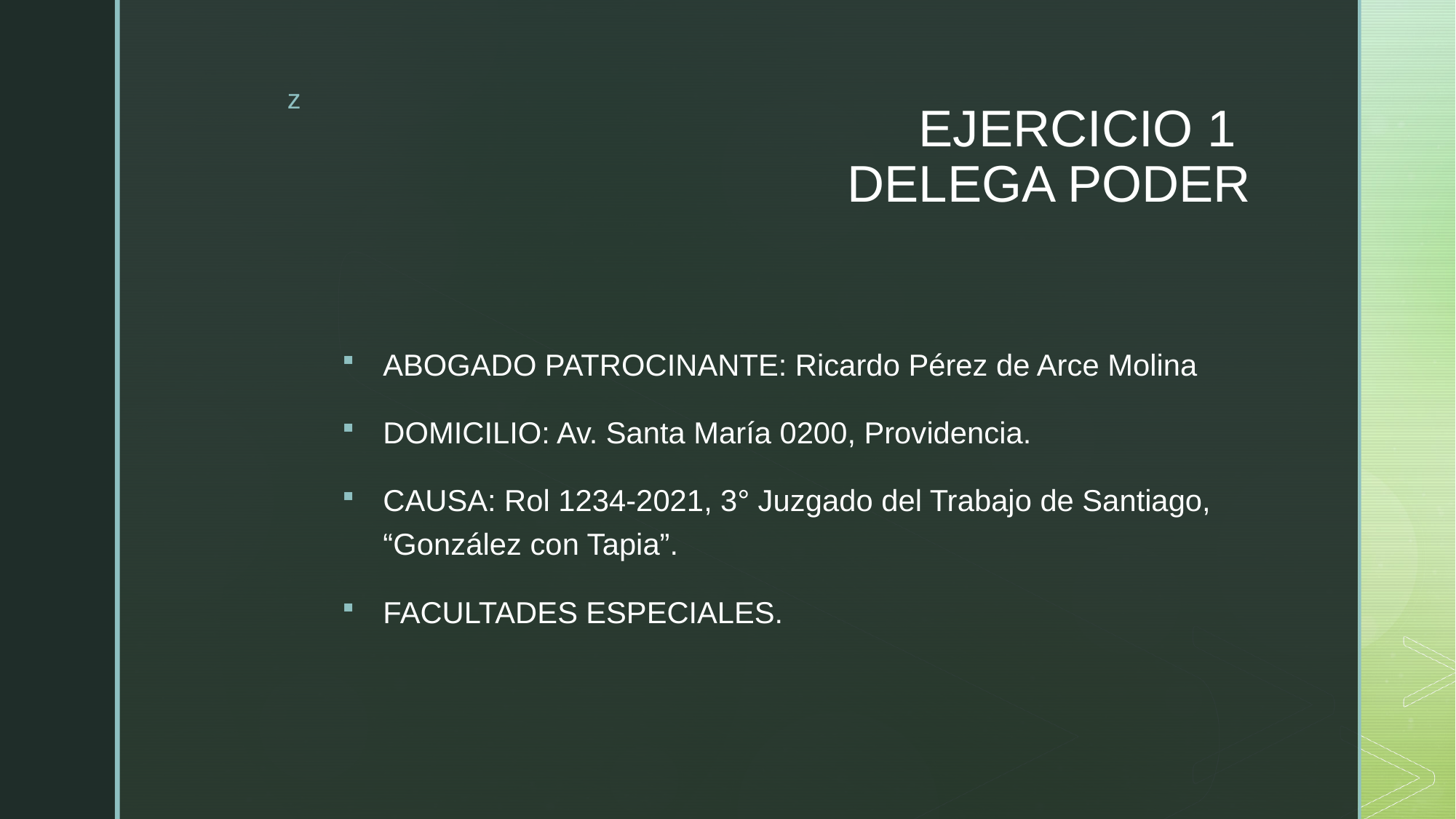

# EJERCICIO 1 DELEGA PODER
ABOGADO PATROCINANTE: Ricardo Pérez de Arce Molina
DOMICILIO: Av. Santa María 0200, Providencia.
CAUSA: Rol 1234-2021, 3° Juzgado del Trabajo de Santiago, “González con Tapia”.
FACULTADES ESPECIALES.